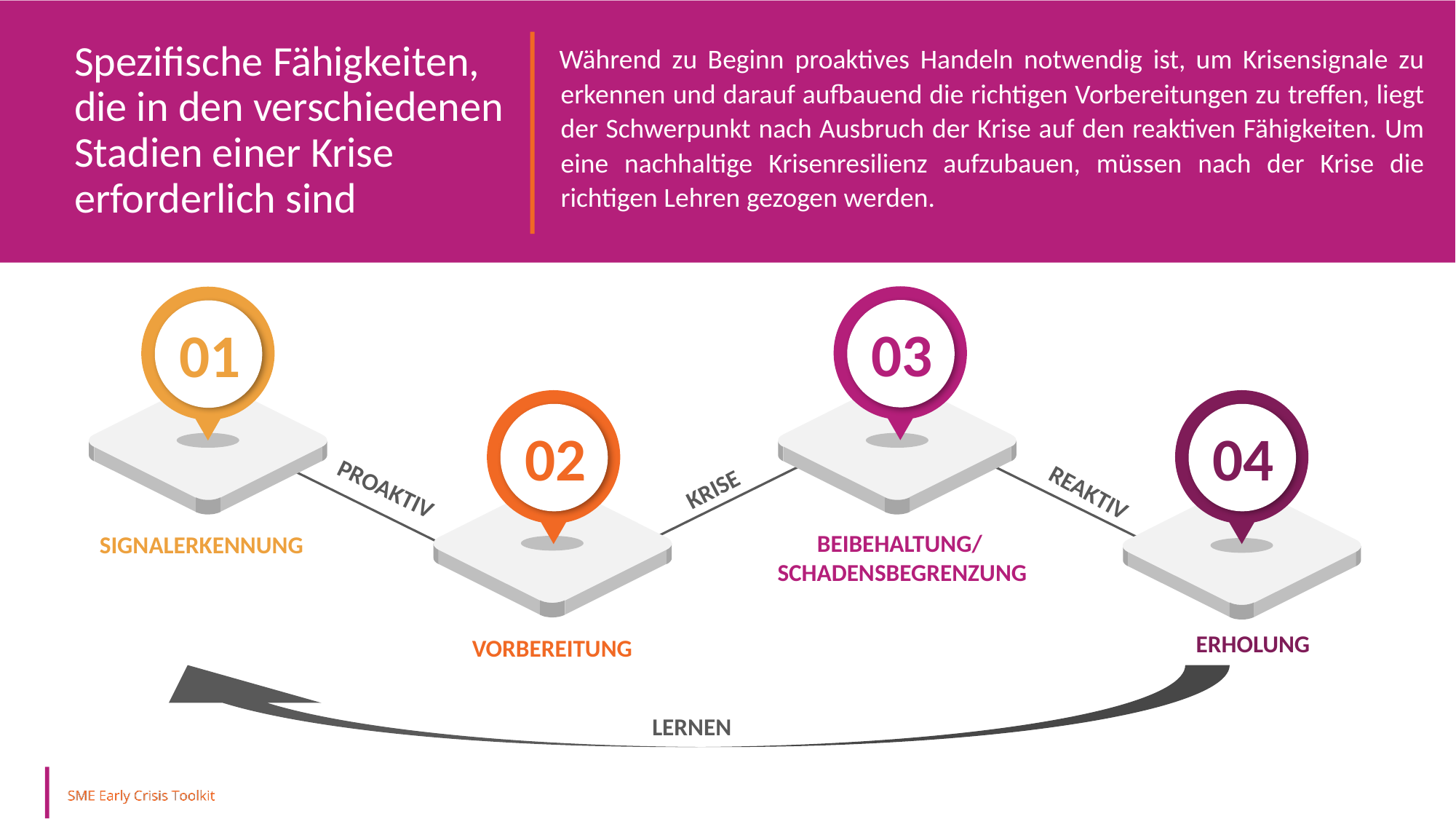

Spezifische Fähigkeiten,  die in den verschiedenen Stadien einer Krise erforderlich sind
Während zu Beginn proaktives Handeln notwendig ist, um Krisensignale zu erkennen und darauf aufbauend die richtigen Vorbereitungen zu treffen, liegt der Schwerpunkt nach Ausbruch der Krise auf den reaktiven Fähigkeiten. Um eine nachhaltige Krisenresilienz aufzubauen, müssen nach der Krise die richtigen Lehren gezogen werden.

03

01

Reaktiv

02

04

PROAKTIV
KRISE
REAKTIV
BEIBEHALTUNG/
SCHADENSBEGRENZUNG
SIGNALERKENNUNG
ERHOLUNG
VORBEREITUNG

LERNEN